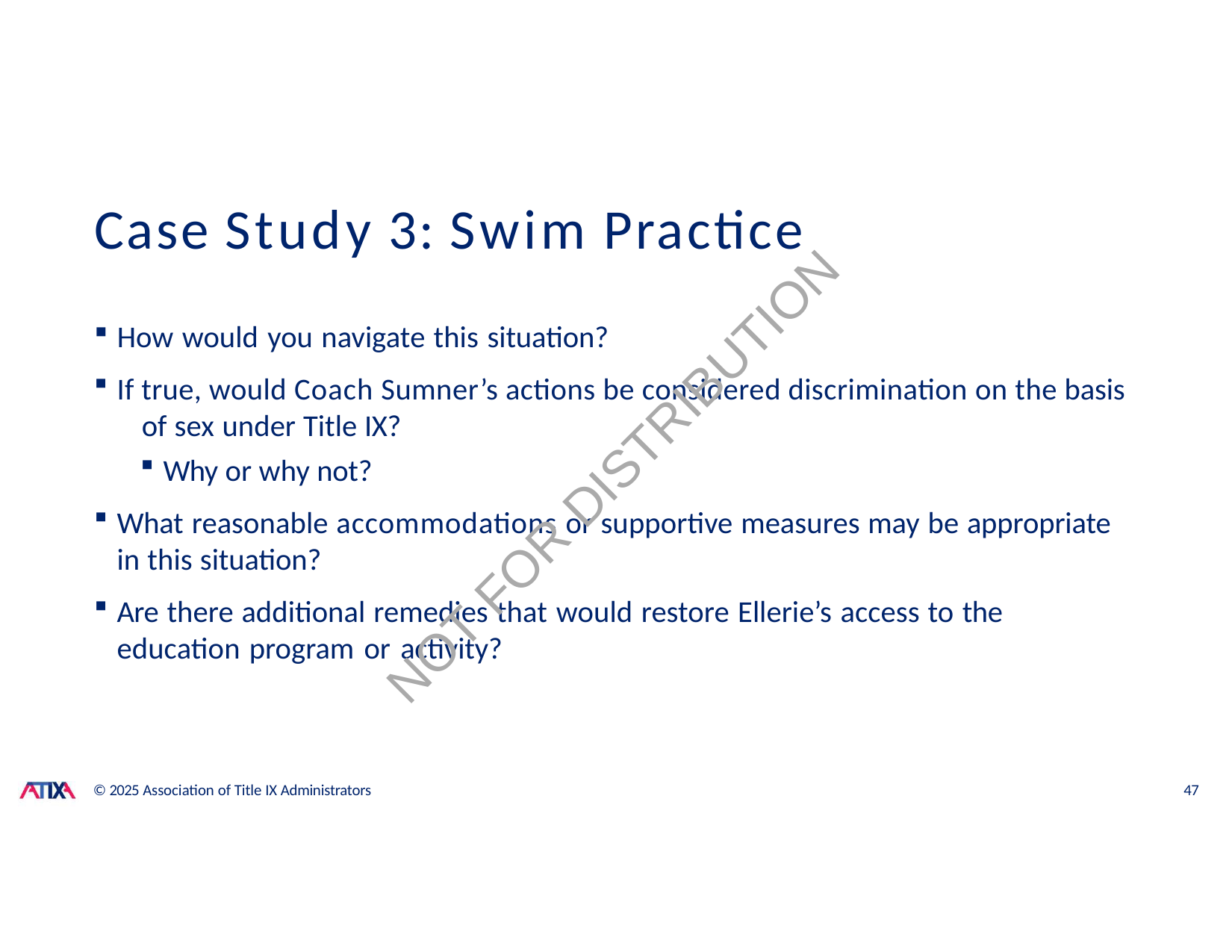

# Case Study 3: Swim Practice
How would you navigate this situation?
If true, would Coach Sumner’s actions be considered discrimination on the basis 	of sex under Title IX?
Why or why not?
What reasonable accommodations or supportive measures may be appropriate 	in this situation?
Are there additional remedies that would restore Ellerie’s access to the 	education program or activity?
NOT FOR DISTRIBUTION
© 2025 Association of Title IX Administrators
47